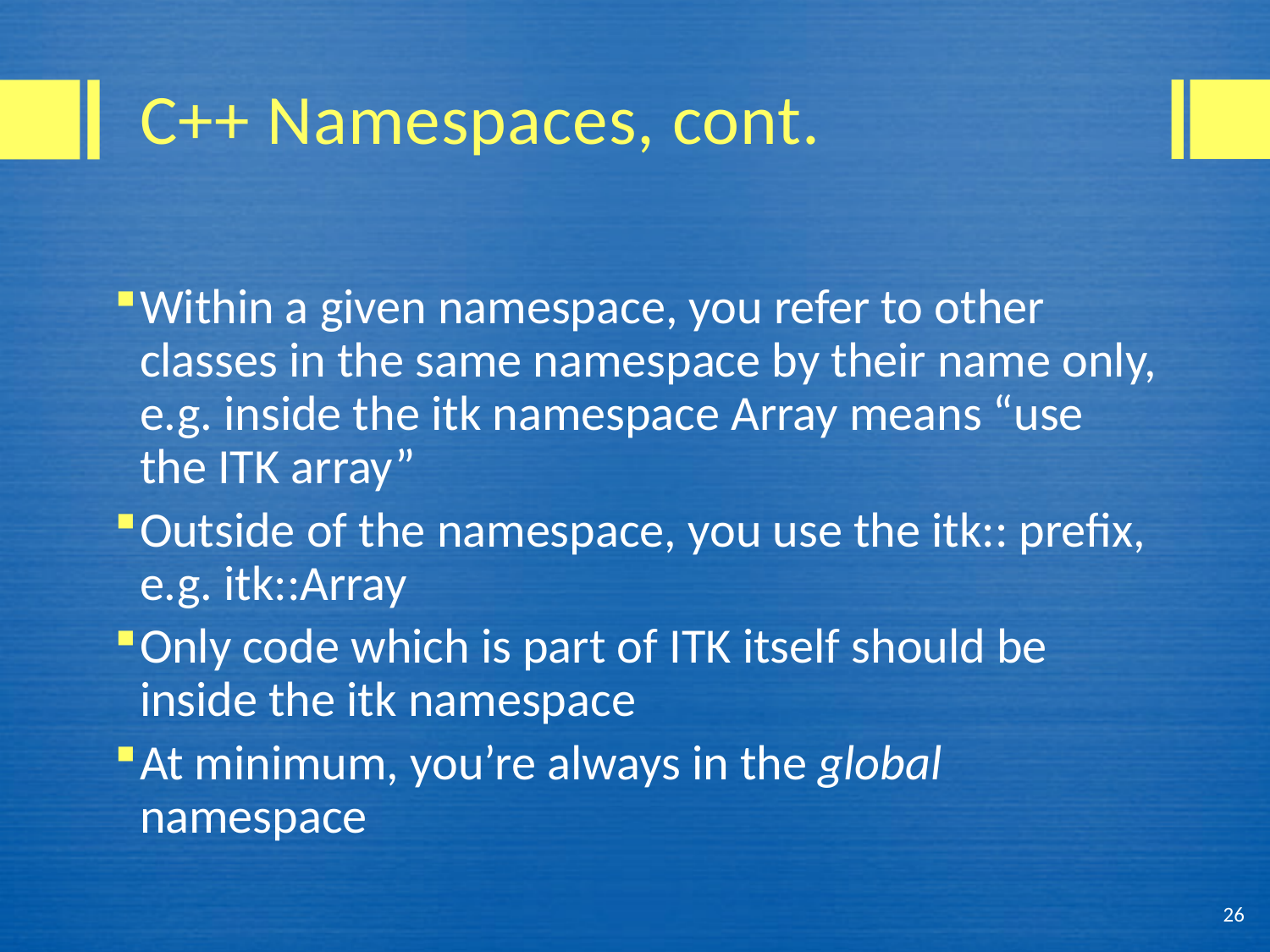

# C++ Namespaces, cont.
Within a given namespace, you refer to other classes in the same namespace by their name only, e.g. inside the itk namespace Array means “use the ITK array”
Outside of the namespace, you use the itk:: prefix, e.g. itk::Array
Only code which is part of ITK itself should be inside the itk namespace
At minimum, you’re always in the global namespace
26